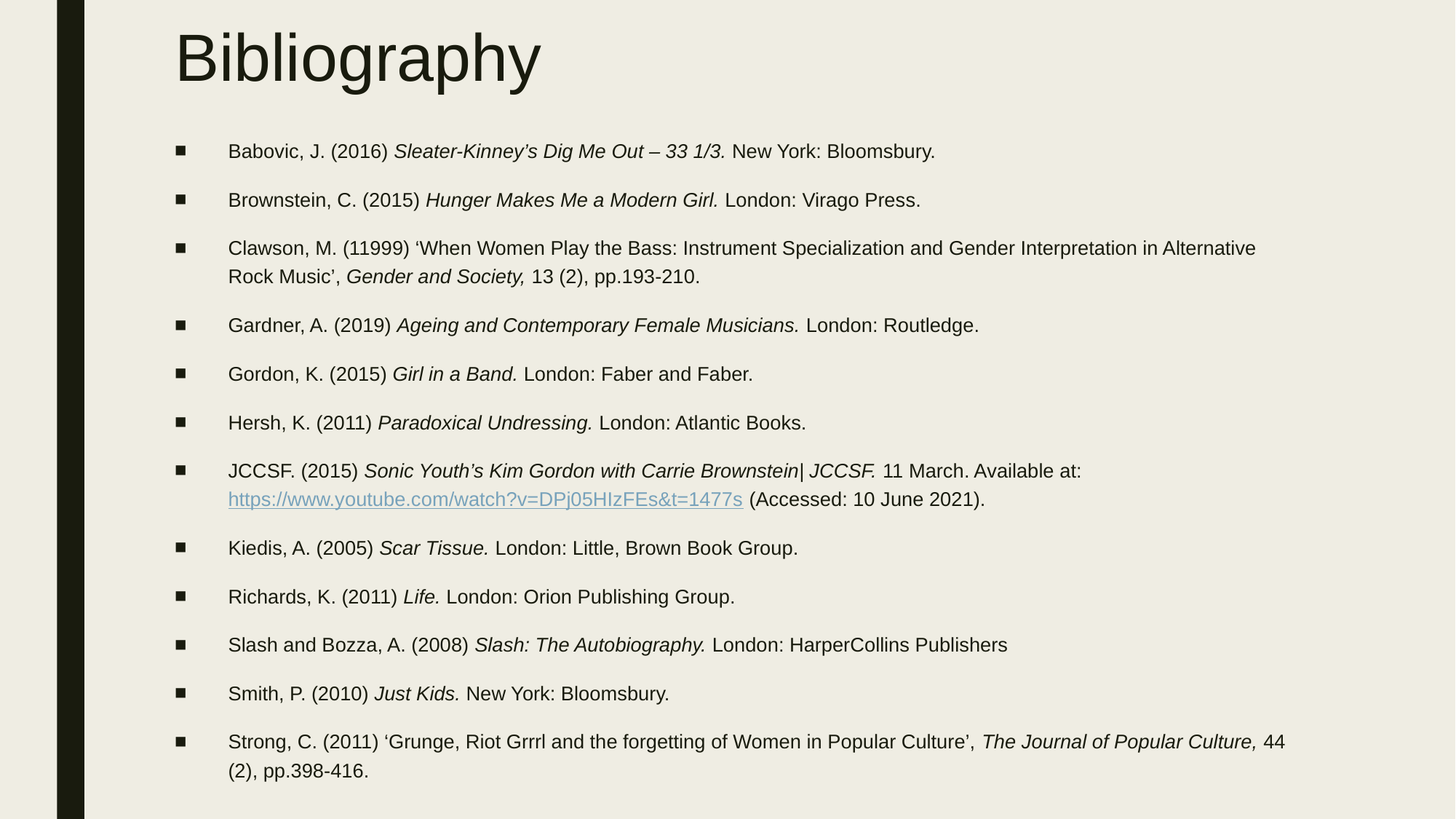

# Bibliography
Babovic, J. (2016) Sleater-Kinney’s Dig Me Out – 33 1/3. New York: Bloomsbury.
Brownstein, C. (2015) Hunger Makes Me a Modern Girl. London: Virago Press.
Clawson, M. (11999) ‘When Women Play the Bass: Instrument Specialization and Gender Interpretation in Alternative Rock Music’, Gender and Society, 13 (2), pp.193-210.
Gardner, A. (2019) Ageing and Contemporary Female Musicians. London: Routledge.
Gordon, K. (2015) Girl in a Band. London: Faber and Faber.
Hersh, K. (2011) Paradoxical Undressing. London: Atlantic Books.
JCCSF. (2015) Sonic Youth’s Kim Gordon with Carrie Brownstein| JCCSF. 11 March. Available at: https://www.youtube.com/watch?v=DPj05HIzFEs&t=1477s (Accessed: 10 June 2021).
Kiedis, A. (2005) Scar Tissue. London: Little, Brown Book Group.
Richards, K. (2011) Life. London: Orion Publishing Group.
Slash and Bozza, A. (2008) Slash: The Autobiography. London: HarperCollins Publishers
Smith, P. (2010) Just Kids. New York: Bloomsbury.
Strong, C. (2011) ‘Grunge, Riot Grrrl and the forgetting of Women in Popular Culture’, The Journal of Popular Culture, 44 (2), pp.398-416.